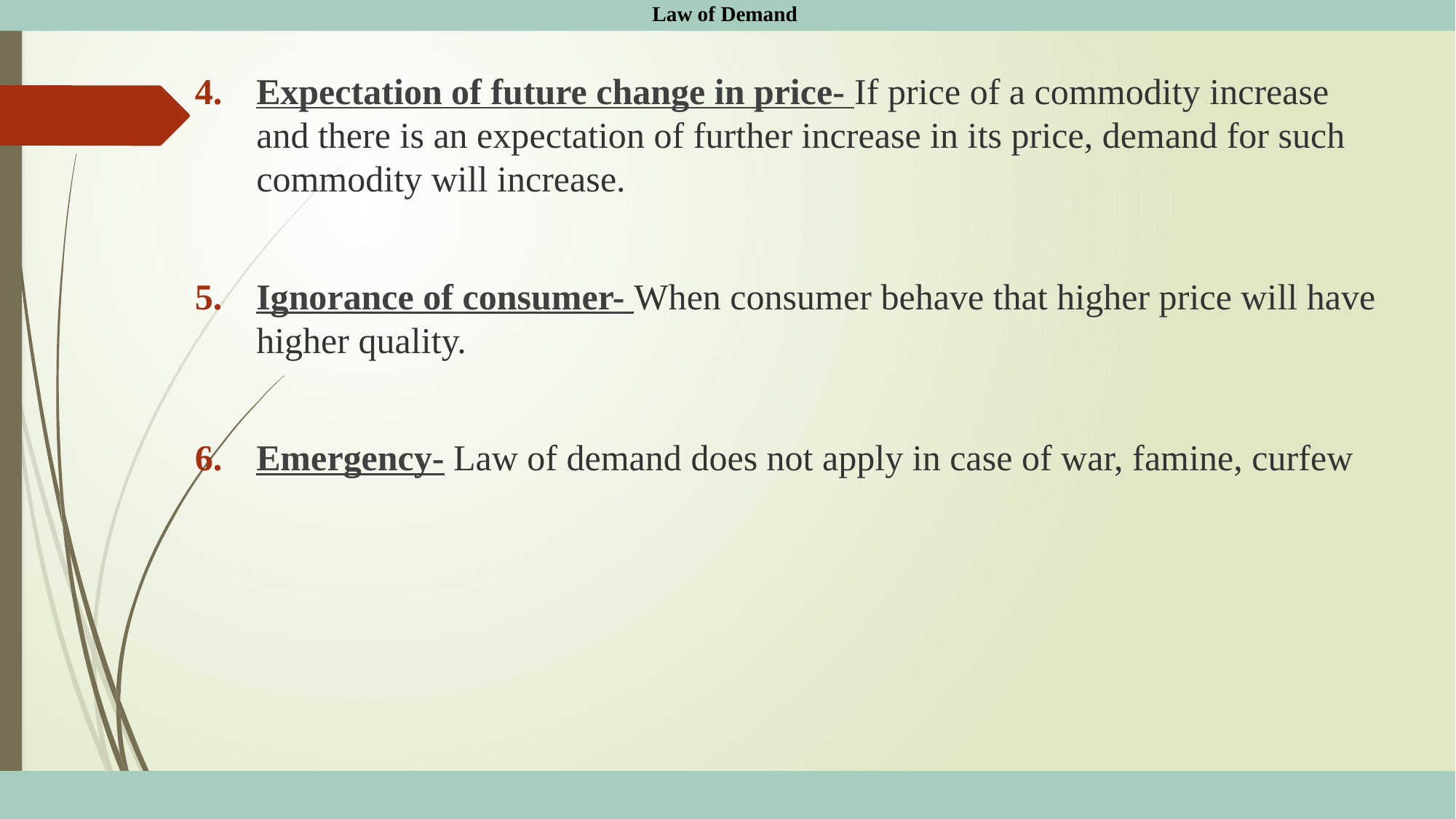

Law of Demand
Expectation of future change in price- If price of a commodity increase and there is an expectation of further increase in its price, demand for such commodity will increase.

Ignorance of consumer- When consumer behave that higher price will have higher quality.

Emergency- Law of demand does not apply in case of war, famine, curfew